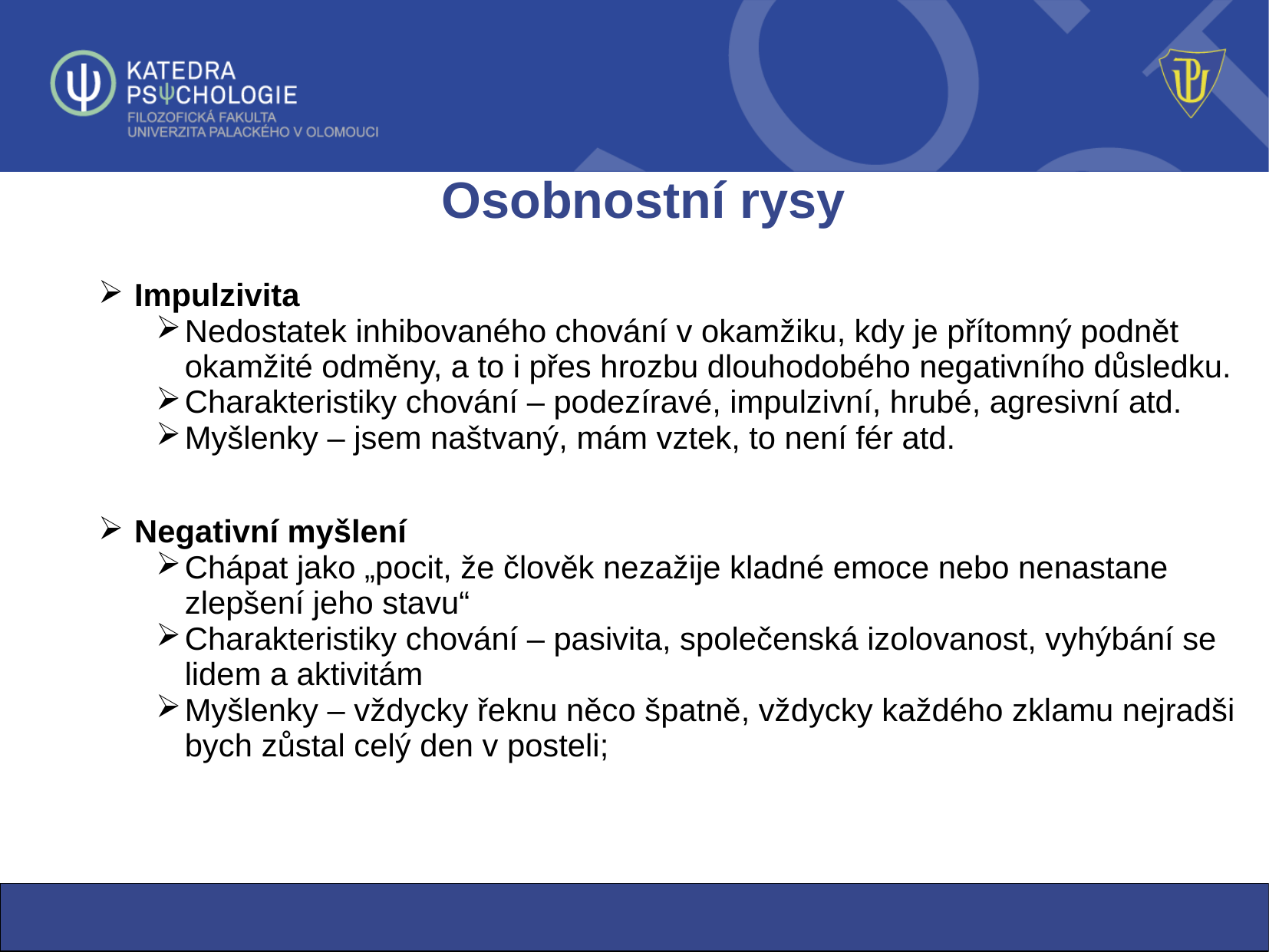

# Osobnostní rysy

Impulzivita
Nedostatek inhibovaného chování v okamžiku, kdy je přítomný podnět okamžité odměny, a to i přes hrozbu dlouhodobého negativního důsledku.
Charakteristiky chování – podezíravé, impulzivní, hrubé, agresivní atd.
Myšlenky – jsem naštvaný, mám vztek, to není fér atd.

Negativní myšlení
Chápat jako „pocit, že člověk nezažije kladné emoce nebo nenastane zlepšení jeho stavu“
Charakteristiky chování – pasivita, společenská izolovanost, vyhýbání se lidem a aktivitám
Myšlenky – vždycky řeknu něco špatně, vždycky každého zklamu nejradši bych zůstal celý den v posteli;